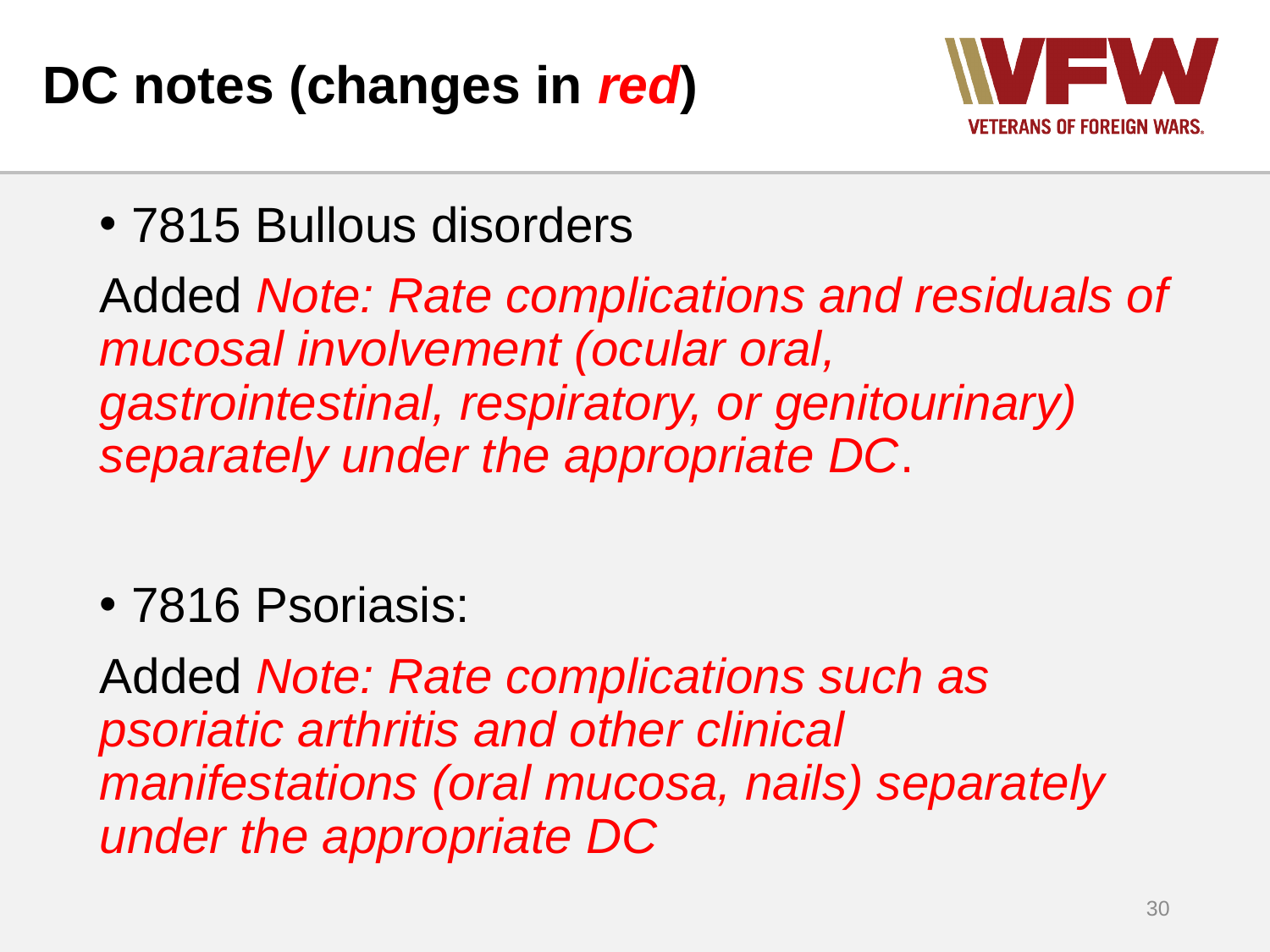

# DC notes (changes in red)
7815 Bullous disorders
Added Note: Rate complications and residuals of mucosal involvement (ocular oral, gastrointestinal, respiratory, or genitourinary) separately under the appropriate DC.

7816 Psoriasis:
Added Note: Rate complications such as psoriatic arthritis and other clinical manifestations (oral mucosa, nails) separately under the appropriate DC

30